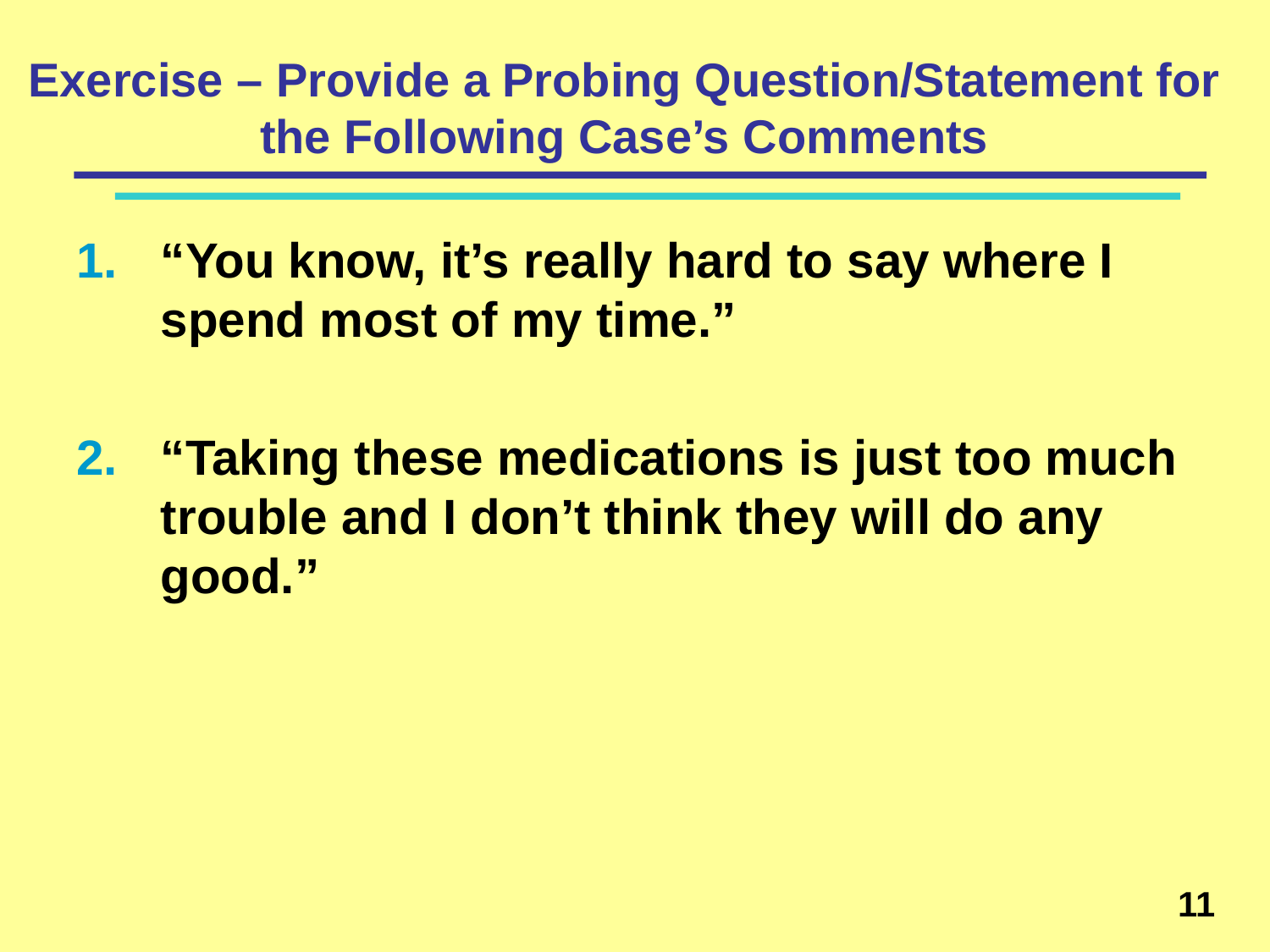

# Exercise – Provide a Probing Question/Statement for the Following Case’s Comments
“You know, it’s really hard to say where I spend most of my time.”

“Taking these medications is just too much trouble and I don’t think they will do any good.”
11